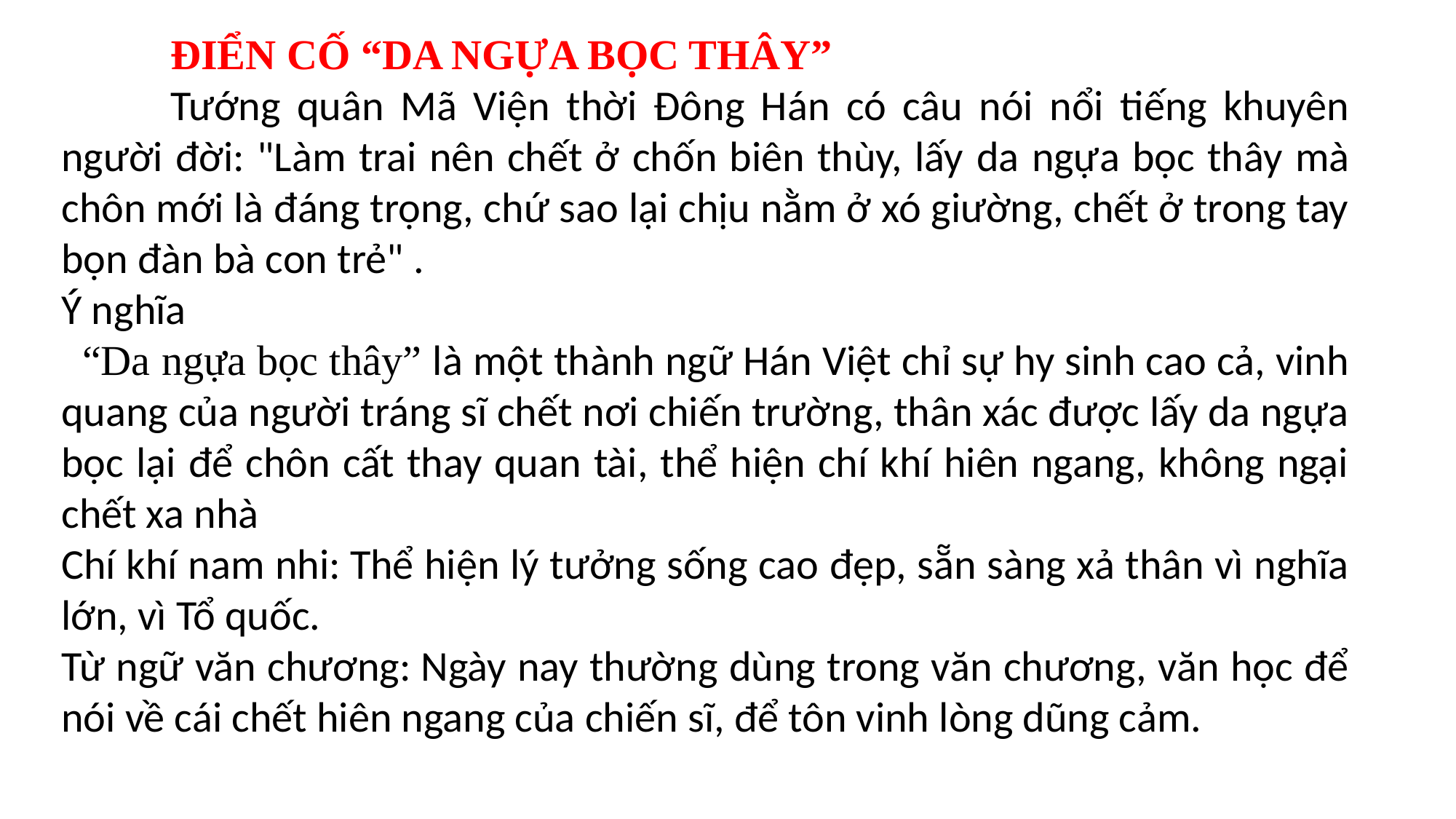

ĐIỂN CỐ “DA NGỰA BỌC THÂY”
	Tướng quân Mã Viện thời Đông Hán có câu nói nổi tiếng khuyên người đời: "Làm trai nên chết ở chốn biên thùy, lấy da ngựa bọc thây mà chôn mới là đáng trọng, chứ sao lại chịu nằm ở xó giường, chết ở trong tay bọn đàn bà con trẻ" .
Ý nghĩa
  “Da ngựa bọc thây” là một thành ngữ Hán Việt chỉ sự hy sinh cao cả, vinh quang của người tráng sĩ chết nơi chiến trường, thân xác được lấy da ngựa bọc lại để chôn cất thay quan tài, thể hiện chí khí hiên ngang, không ngại chết xa nhà
Chí khí nam nhi: Thể hiện lý tưởng sống cao đẹp, sẵn sàng xả thân vì nghĩa lớn, vì Tổ quốc.
Từ ngữ văn chương: Ngày nay thường dùng trong văn chương, văn học để nói về cái chết hiên ngang của chiến sĩ, để tôn vinh lòng dũng cảm.